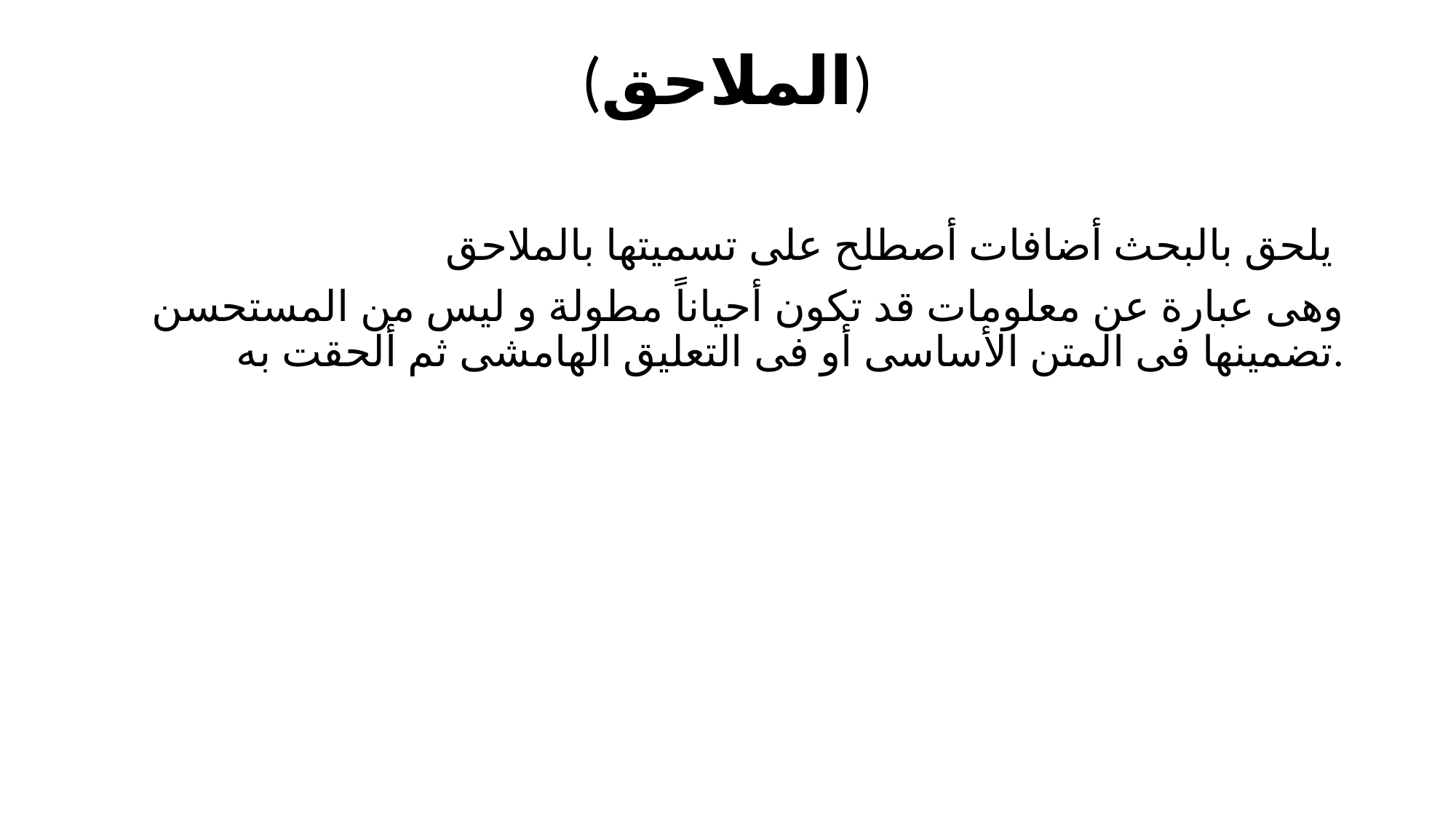

# (الملاحق)
يلحق بالبحث أضافات أصطلح على تسميتها بالملاحق
وهى عبارة عن معلومات قد تكون أحياناً مطولة و ليس من المستحسن تضمينها فى المتن الأساسى أو فى التعليق الهامشى ثم ألحقت به.